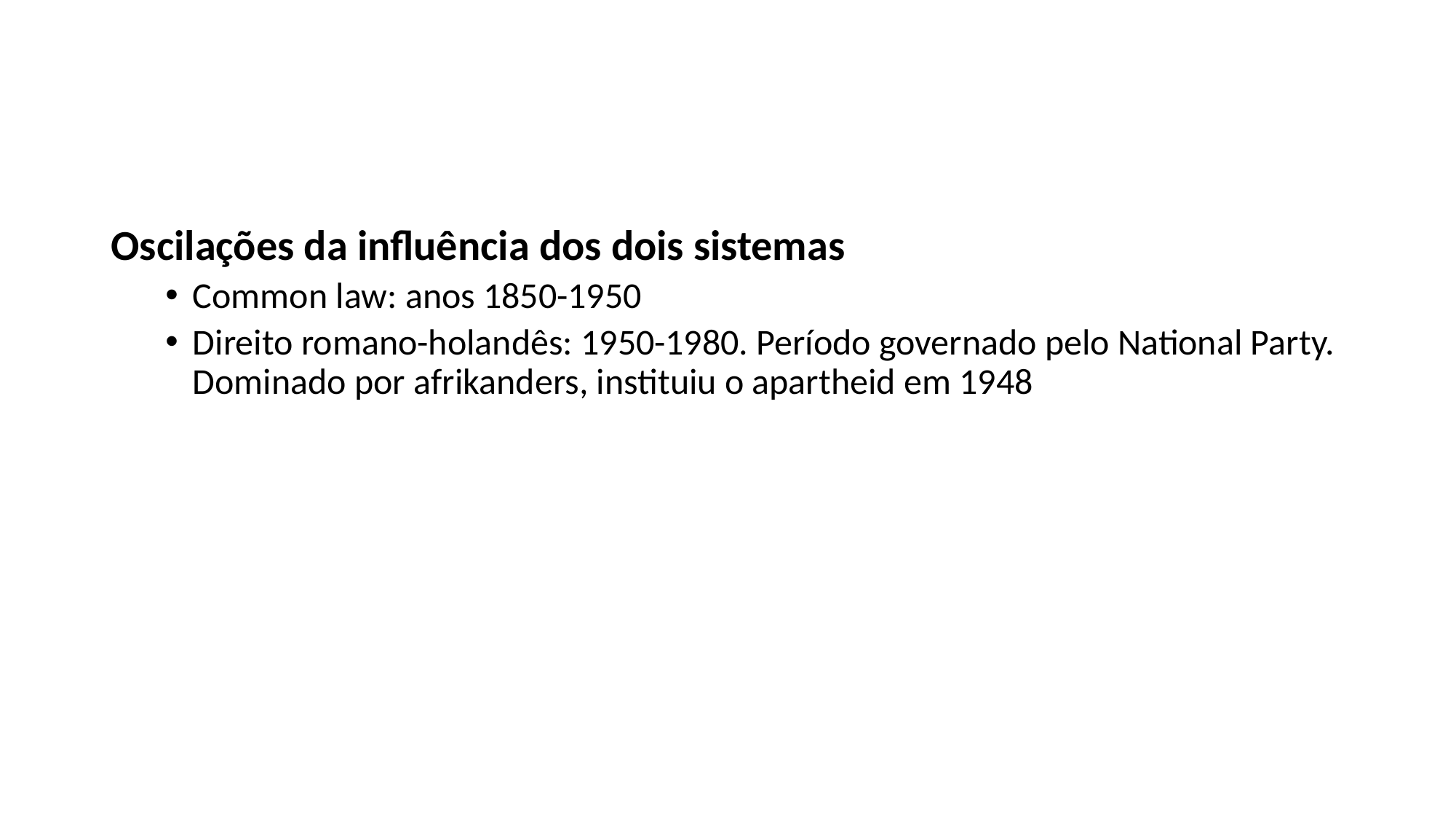

#
Oscilações da influência dos dois sistemas
Common law: anos 1850-1950
Direito romano-holandês: 1950-1980. Período governado pelo National Party. Dominado por afrikanders, instituiu o apartheid em 1948